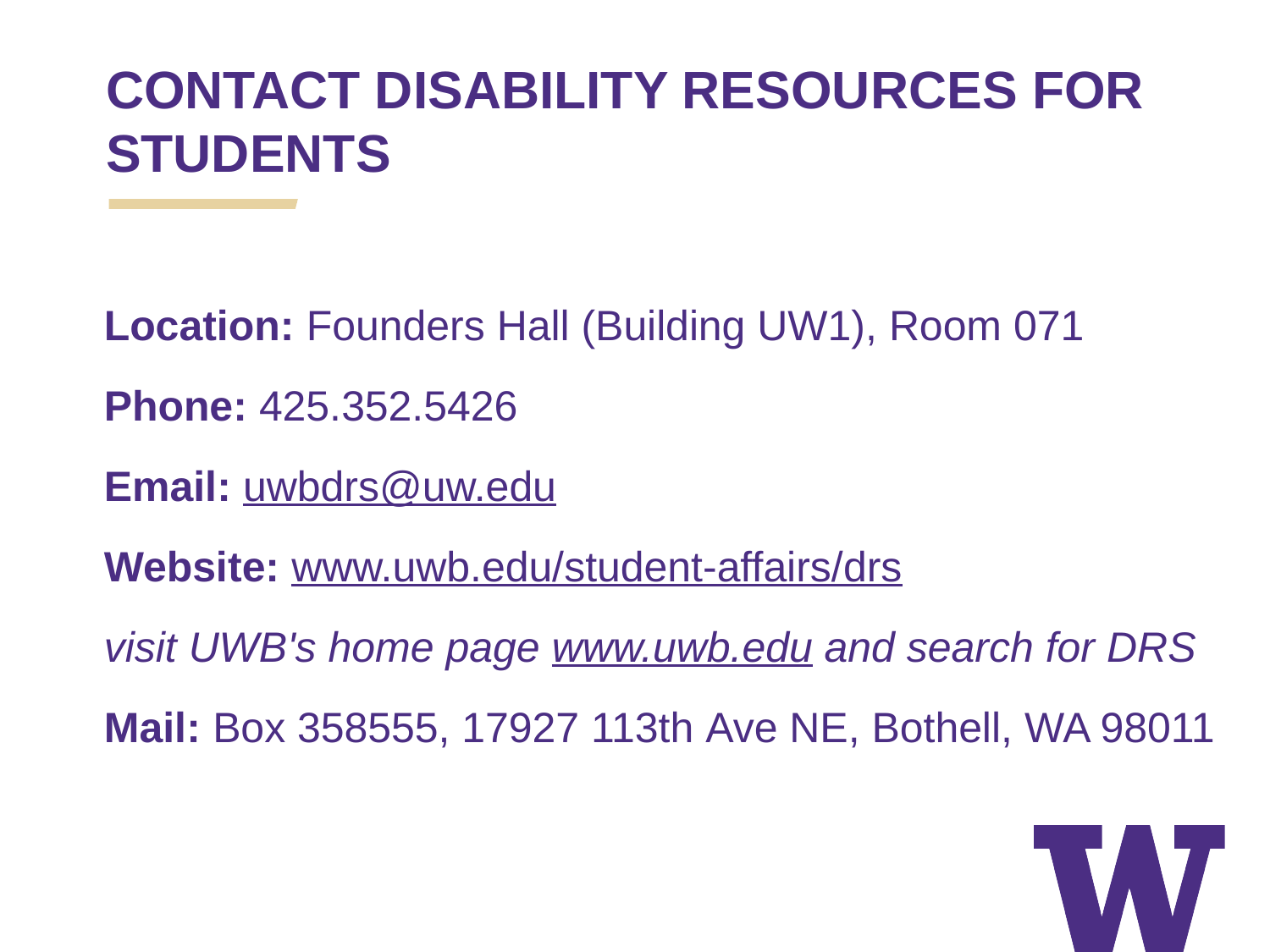

# CONTACT DISABILITY RESOURCES FOR STUDENTS
Location: Founders Hall (Building UW1), Room 071
Phone: 425.352.5426
Email: uwbdrs@uw.edu
Website: www.uwb.edu/student-affairs/drs
visit UWB's home page www.uwb.edu and search for DRS
Mail: Box 358555, 17927 113th Ave NE, Bothell, WA 98011